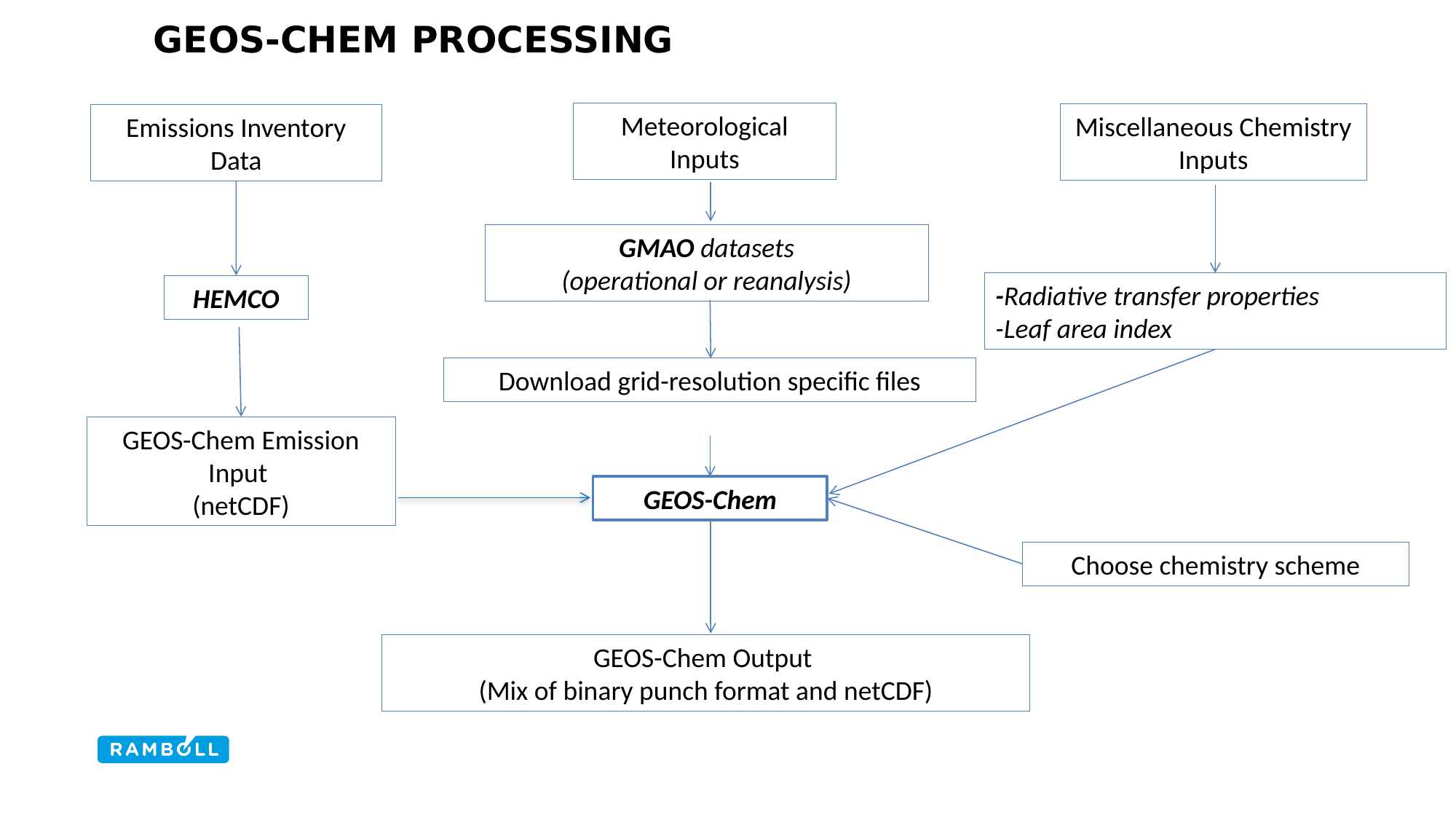

# Geos-chem Processing
Meteorological
Inputs
Miscellaneous Chemistry Inputs
Emissions Inventory Data

GMAO datasets
(operational or reanalysis)
-Radiative transfer properties
-Leaf area index
HEMCO
Download grid-resolution specific files
GEOS-Chem Emission
Input
(netCDF)
GEOS-Chem
Choose chemistry scheme
GEOS-Chem Output
(Mix of binary punch format and netCDF)